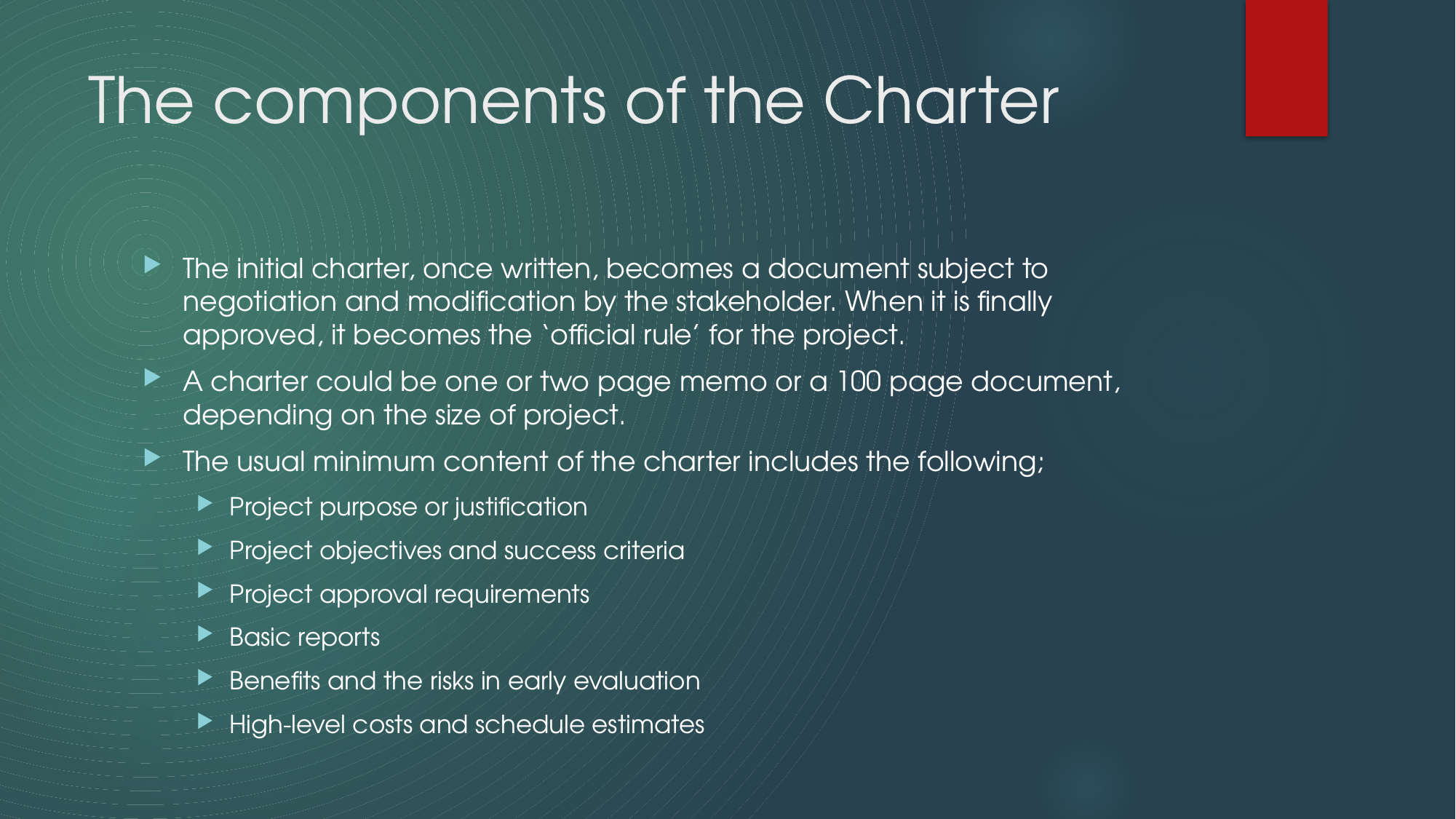

# The components of the Charter
The initial charter, once written, becomes a document subject to negotiation and modification by the stakeholder. When it is finally approved, it becomes the ‘official rule’ for the project.
A charter could be one or two page memo or a 100 page document, depending on the size of project.
The usual minimum content of the charter includes the following;
Project purpose or justification
Project objectives and success criteria
Project approval requirements
Basic reports
Benefits and the risks in early evaluation
High-level costs and schedule estimates